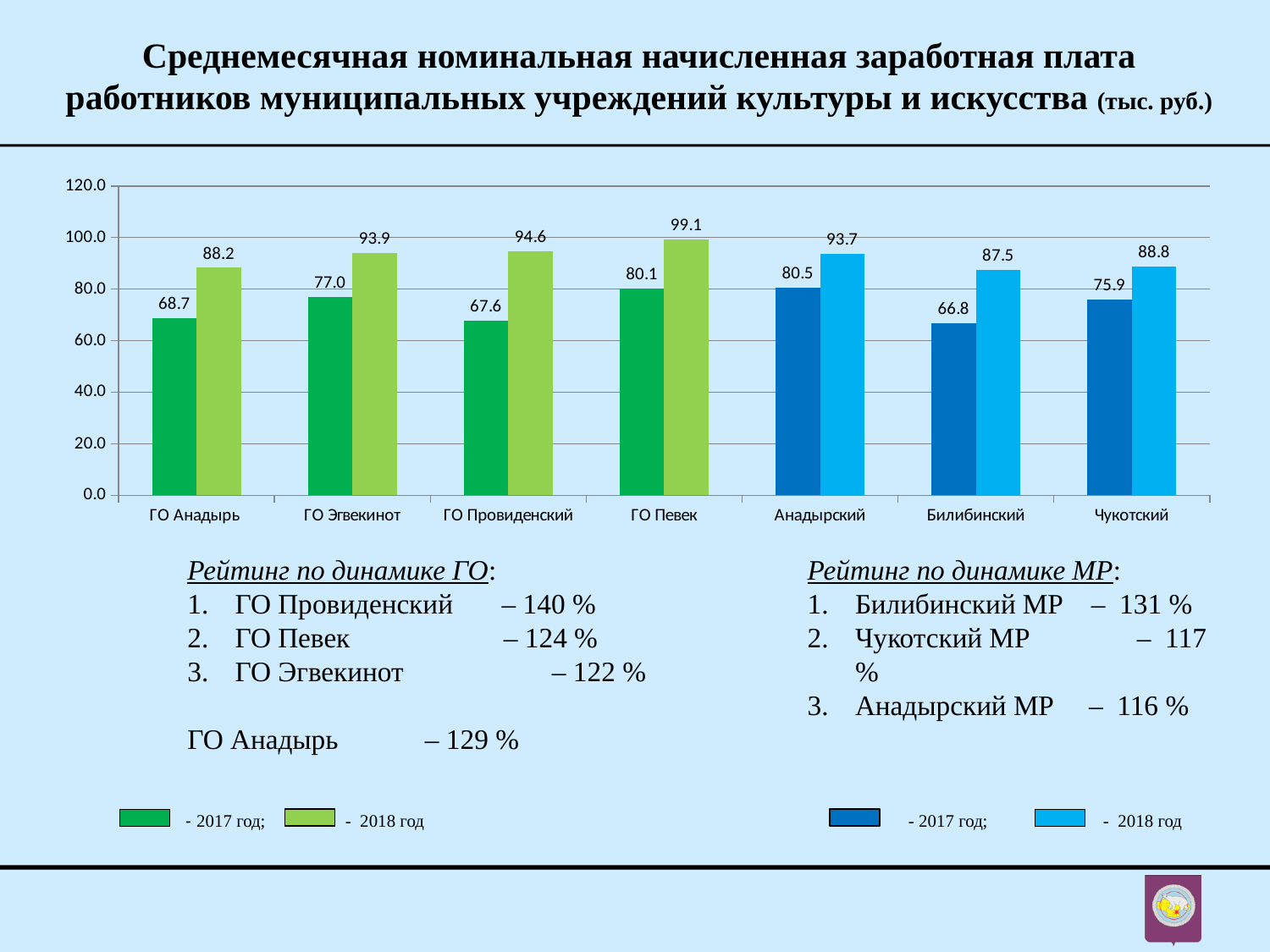

Среднемесячная номинальная начисленная заработная плата работников муниципальных учреждений культуры и искусства (тыс. руб.)

### Chart

| Category | 2017 | 2018 |
|---|---|---|
| ГО Анадырь  | 68.6618 | 88.23760000000001 |
| ГО Эгвекинот | 77.00189999999999 | 93.85049999999998 |
| ГО Провиденский | 67.63639999999998 | 94.63299999999998 |
| ГО Певек | 80.14739999999999 | 99.07379999999999 |
| Анадырский | 80.54320000000001 | 93.71450000000002 |
| Билибинский | 66.8345 | 87.5246 |
| Чукотский | 75.91790000000002 | 88.811 |

Рейтинг по динамике ГО:
ГО Провиденский       – 140 %
ГО Певек                      – 124 %
ГО Эгвекинот	         – 122 %

ГО Анадырь	         – 129 %
Рейтинг по динамике МР:
Билибинский МР    –  131 %
Чукотский МР	    –  117 %
Анадырский МР     –  116 %

                  -   - 2017 год;                  -  2018 год                                                                                                             - 2017 год;                          -  2018 год